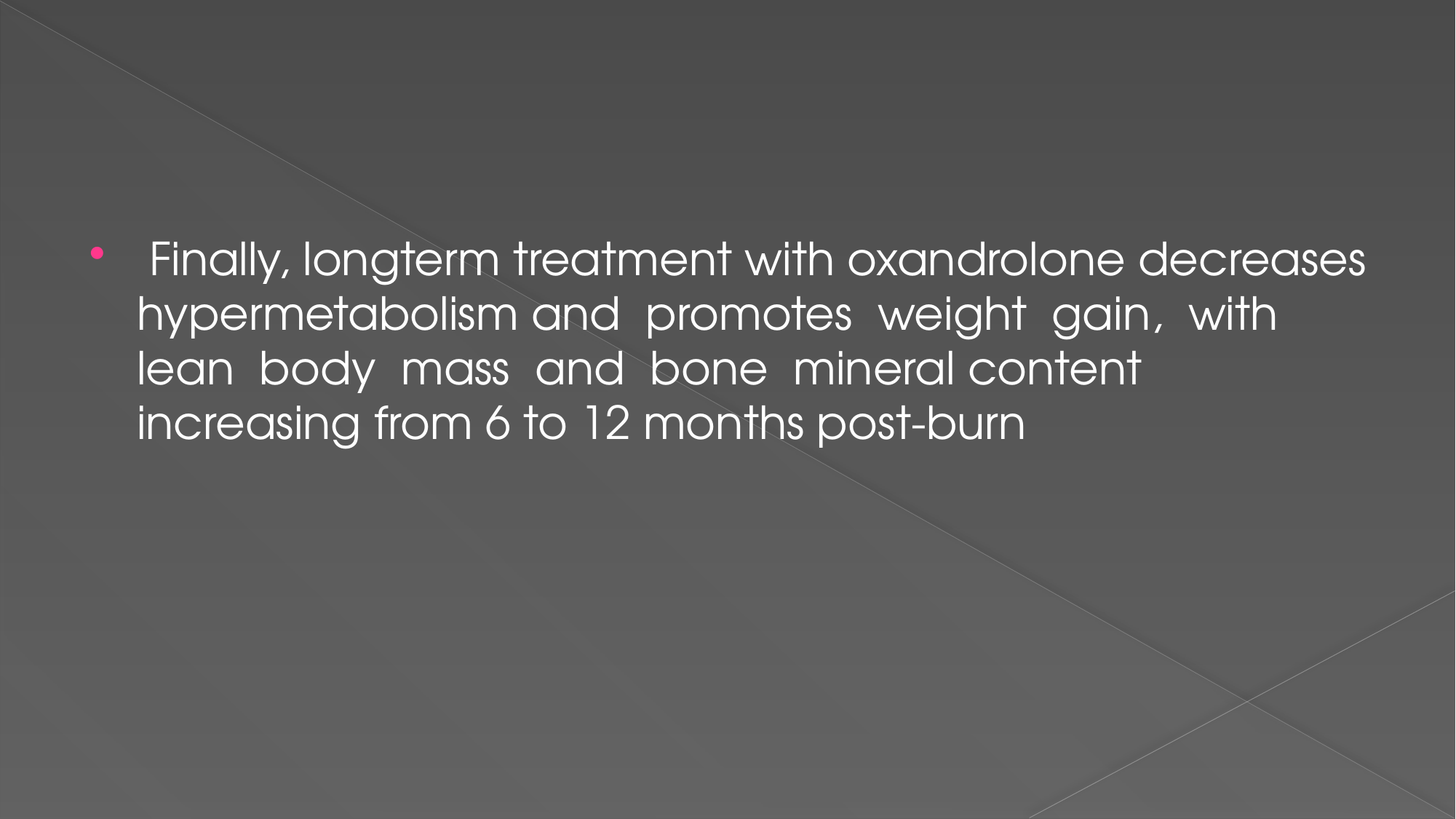

#
 Finally, longterm treatment with oxandrolone decreases hypermetabolism and  promotes  weight  gain,  with  lean  body  mass  and  bone  mineral content increasing from 6 to 12 months post‐burn